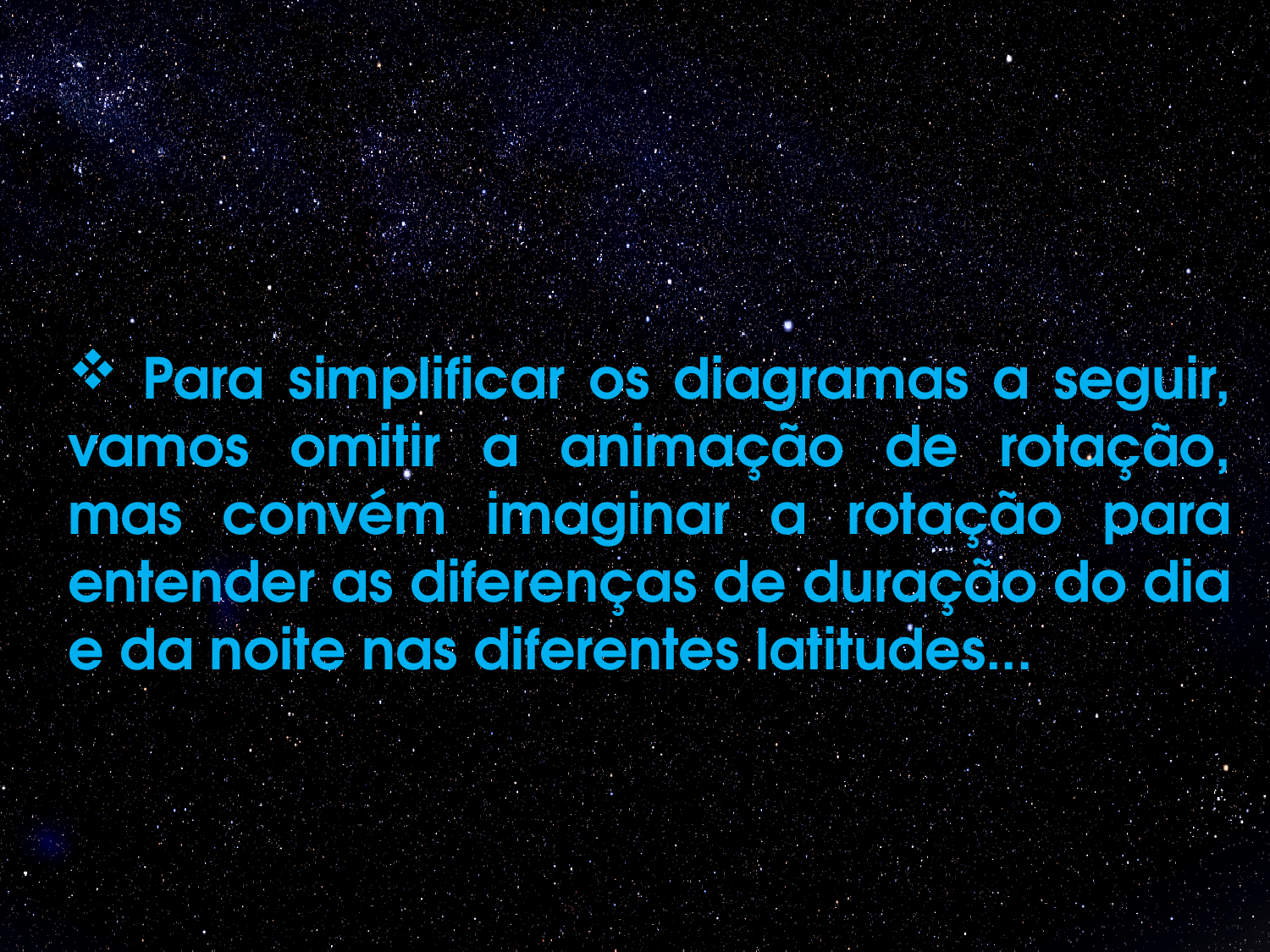

Para simplificar os diagramas a seguir, vamos omitir a animação de rotação, mas convém imaginar a rotação para entender as diferenças de duração do dia e da noite nas diferentes latitudes...